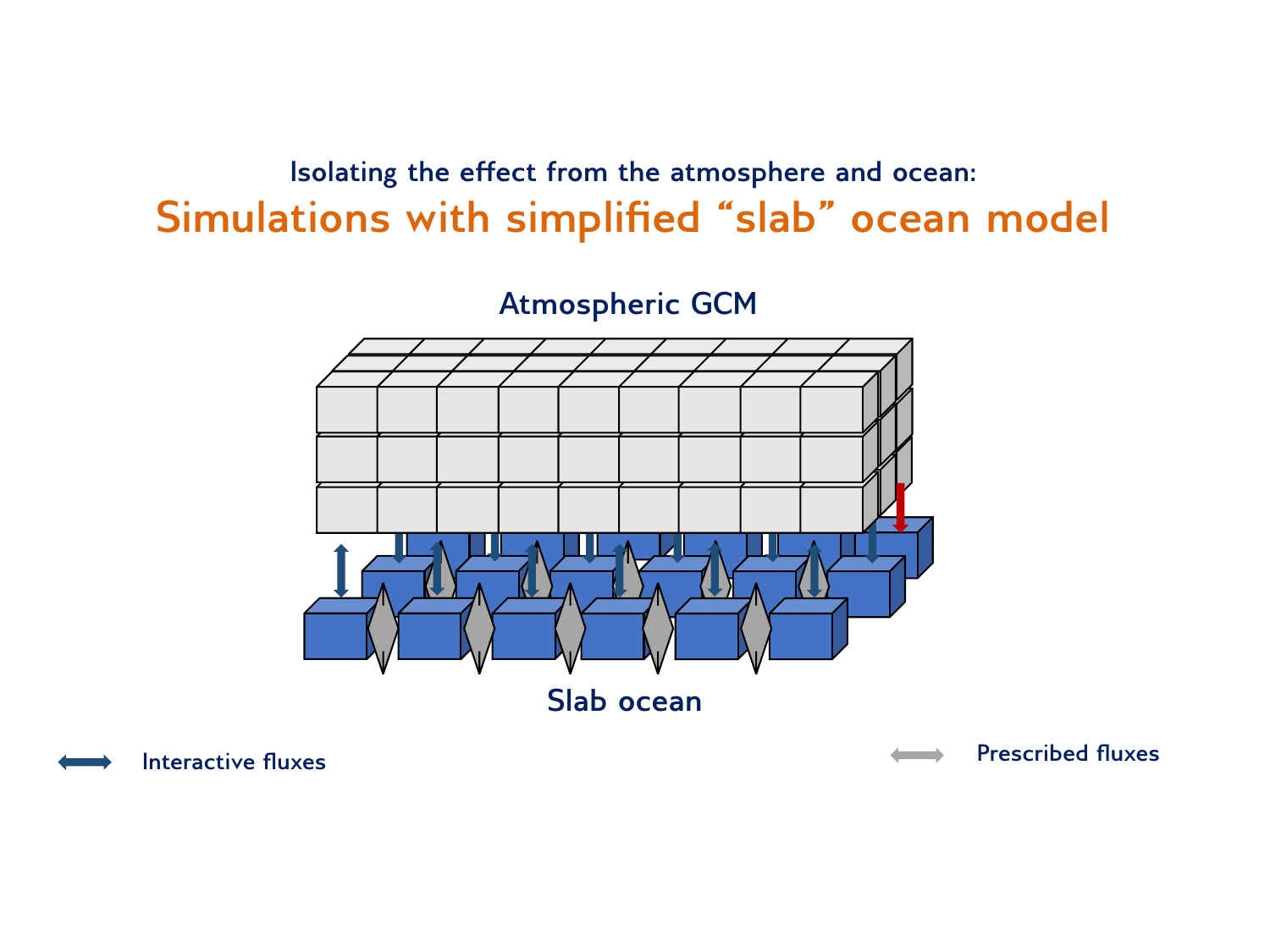

Isolating the effect from the atmosphere and ocean:
Simulations with simplified “slab” ocean model
Atmospheric GCM

Slab ocean

Prescribed fluxes

Interactive fluxes